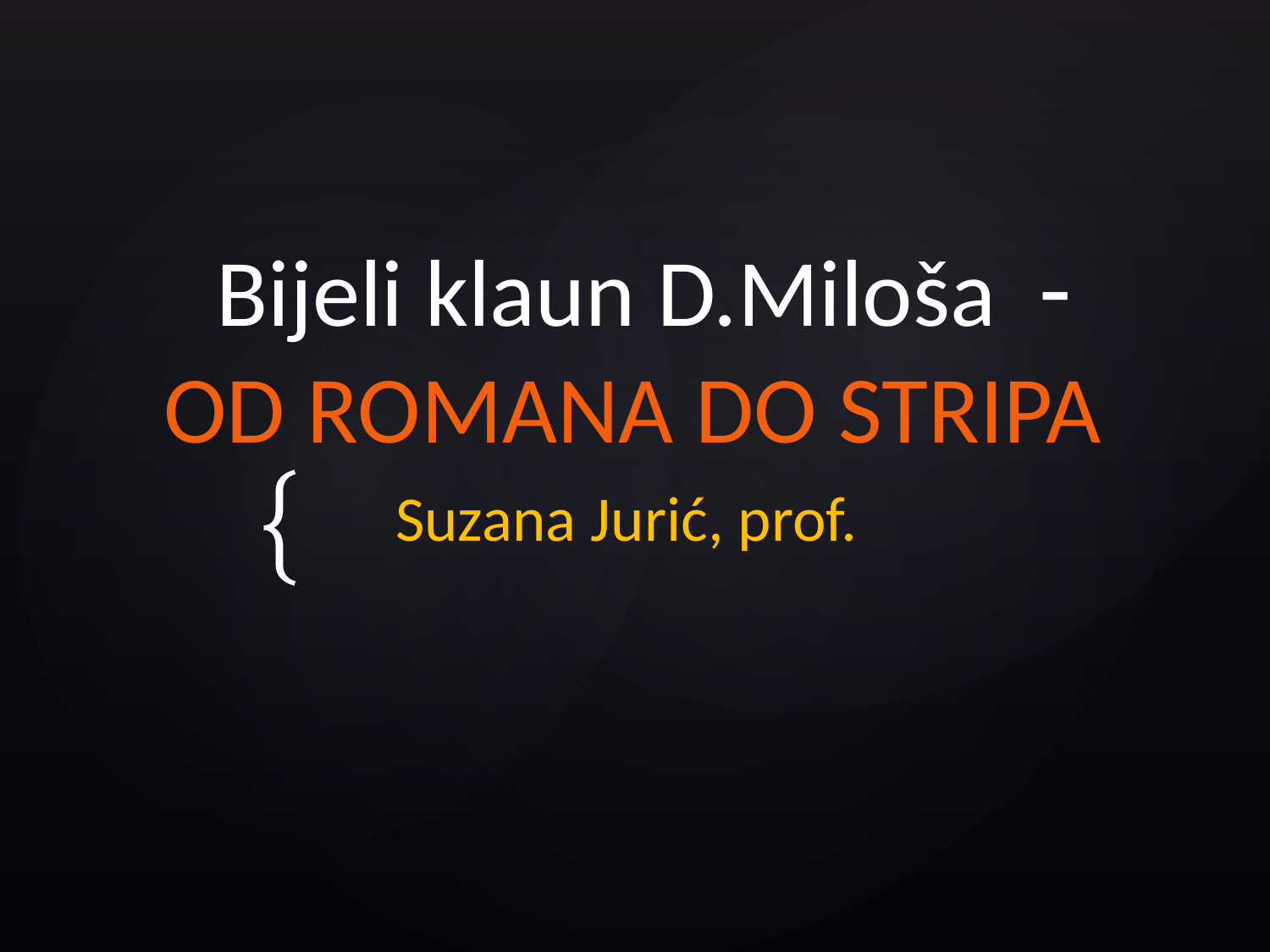

# Bijeli klaun D.Miloša  - OD ROMANA DO STRIPA
      Suzana Jurić, prof.